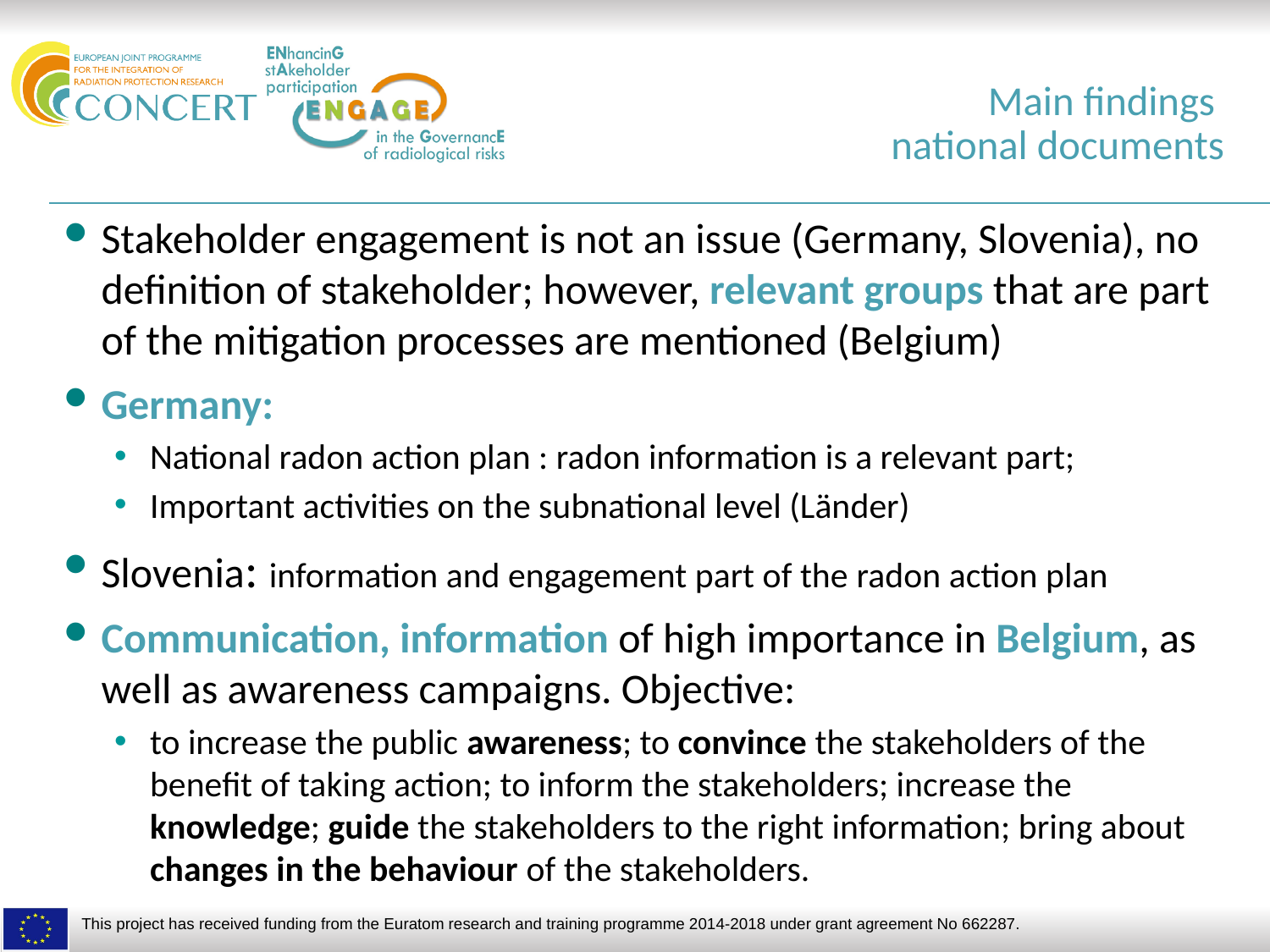

# Main findings national documents
Stakeholder engagement is not an issue (Germany, Slovenia), no definition of stakeholder; however, relevant groups that are part of the mitigation processes are mentioned (Belgium)
Germany:
National radon action plan : radon information is a relevant part;
Important activities on the subnational level (Länder)
Slovenia: information and engagement part of the radon action plan
Communication, information of high importance in Belgium, as well as awareness campaigns. Objective:
to increase the public awareness; to convince the stakeholders of the benefit of taking action; to inform the stakeholders; increase the knowledge; guide the stakeholders to the right information; bring about changes in the behaviour of the stakeholders.